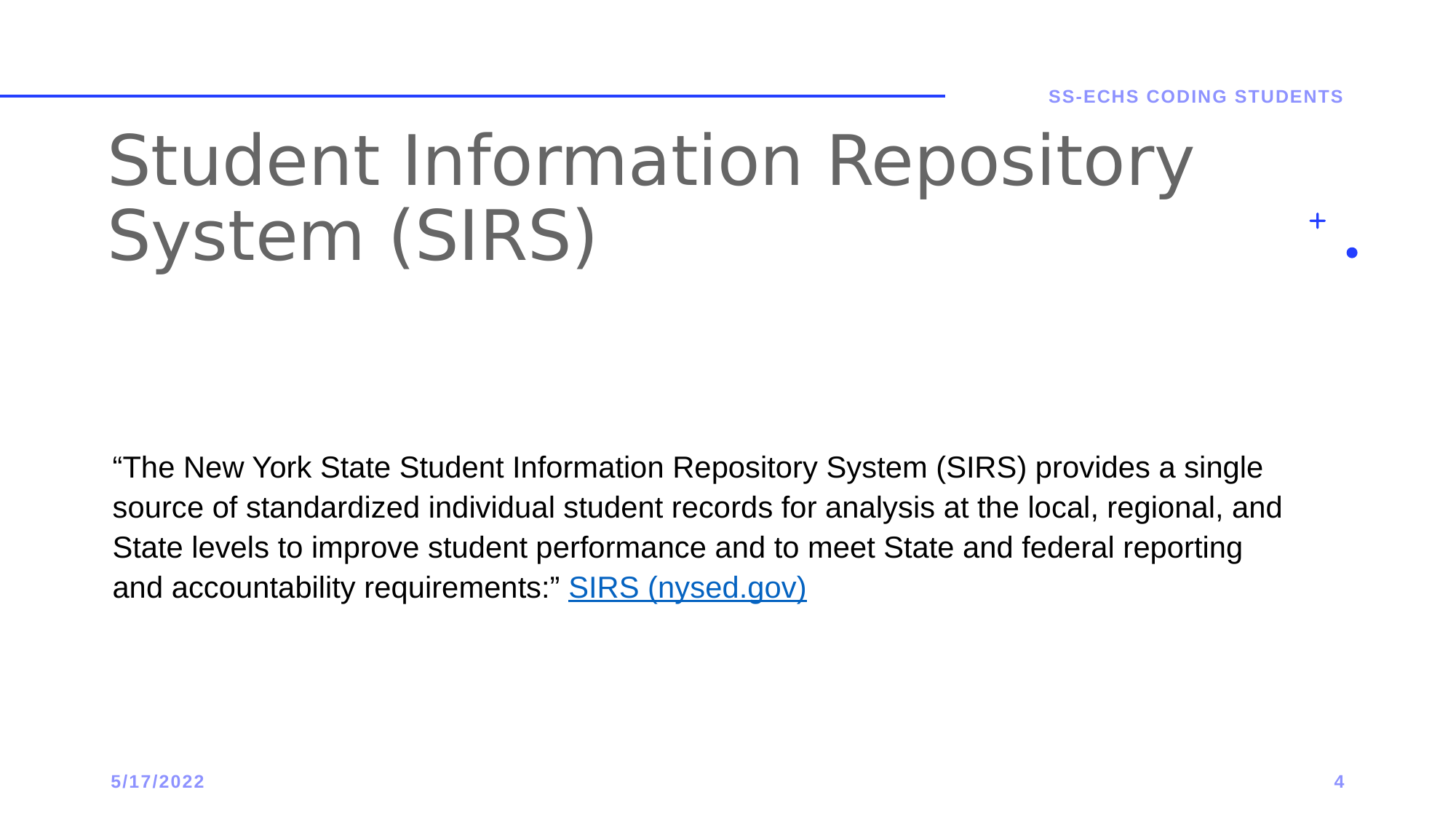

Ss-echs coding students
# Student Information Repository System (SIRS)
“The New York State Student Information Repository System (SIRS) provides a single source of standardized individual student records for analysis at the local, regional, and State levels to improve student performance and to meet State and federal reporting and accountability requirements:” SIRS (nysed.gov)

5/17/2022
4